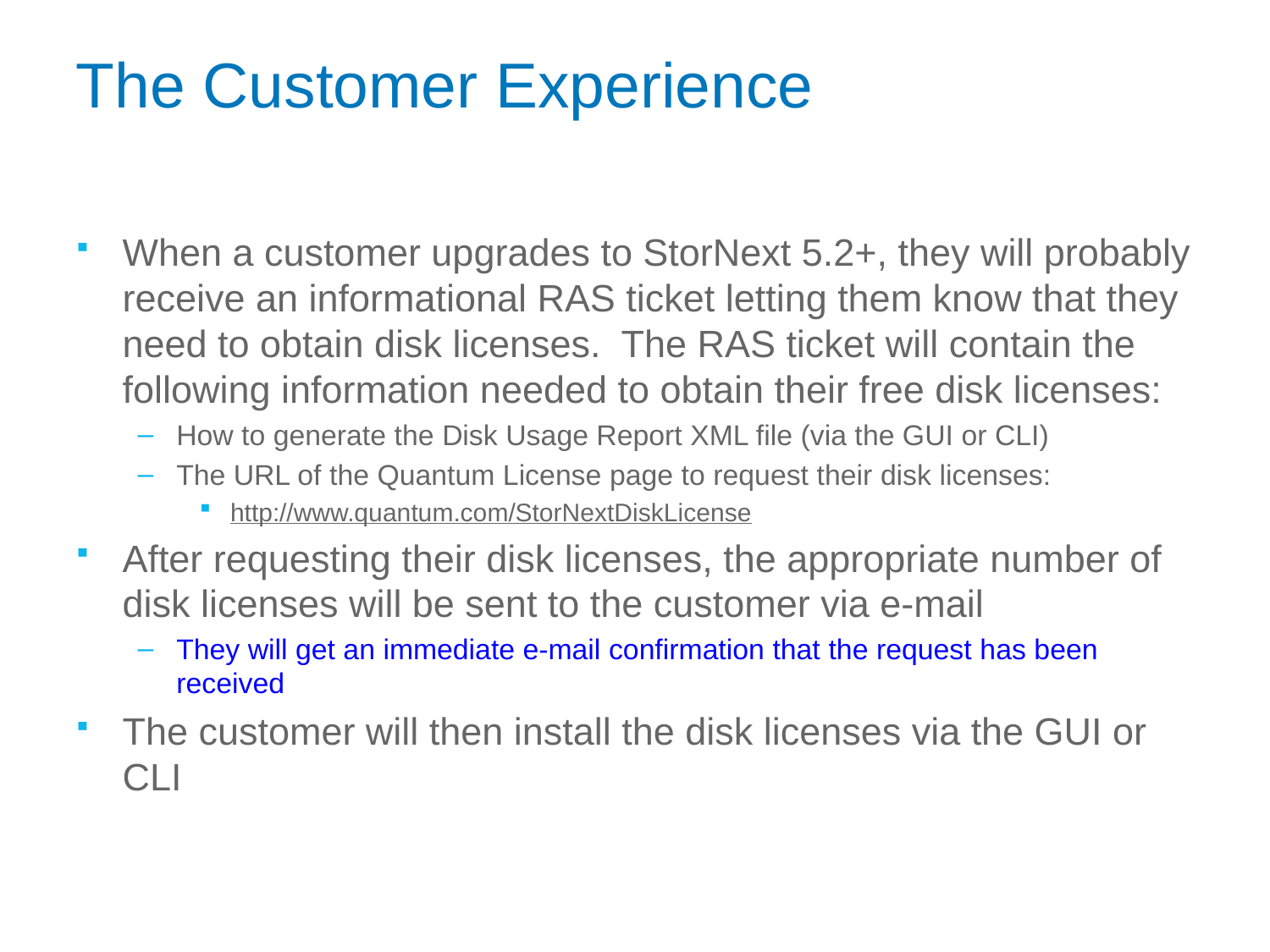

# The Customer Experience
When a customer upgrades to StorNext 5.2+, they will probably receive an informational RAS ticket letting them know that they need to obtain disk licenses.  The RAS ticket will contain the following information needed to obtain their free disk licenses:
How to generate the Disk Usage Report XML file (via the GUI or CLI)
The URL of the Quantum License page to request their disk licenses:
http://www.quantum.com/StorNextDiskLicense
After requesting their disk licenses, the appropriate number of disk licenses will be sent to the customer via e-mail
They will get an immediate e-mail confirmation that the request has been received
The customer will then install the disk licenses via the GUI or CLI